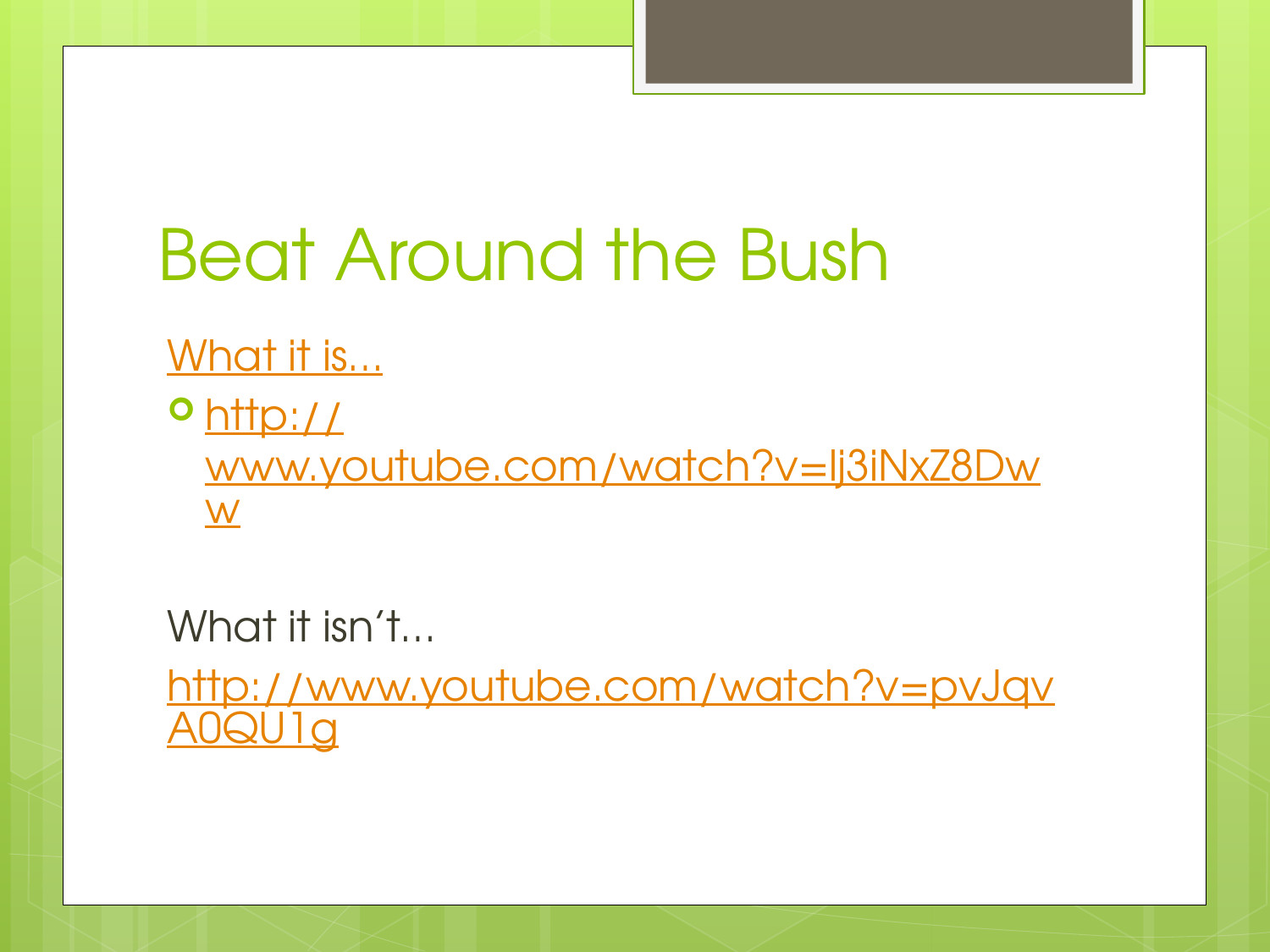

# Beat Around the Bush
What it is…
http://www.youtube.com/watch?v=lj3iNxZ8Dww

What it isn’t…
http://www.youtube.com/watch?v=pvJqvA0QU1g